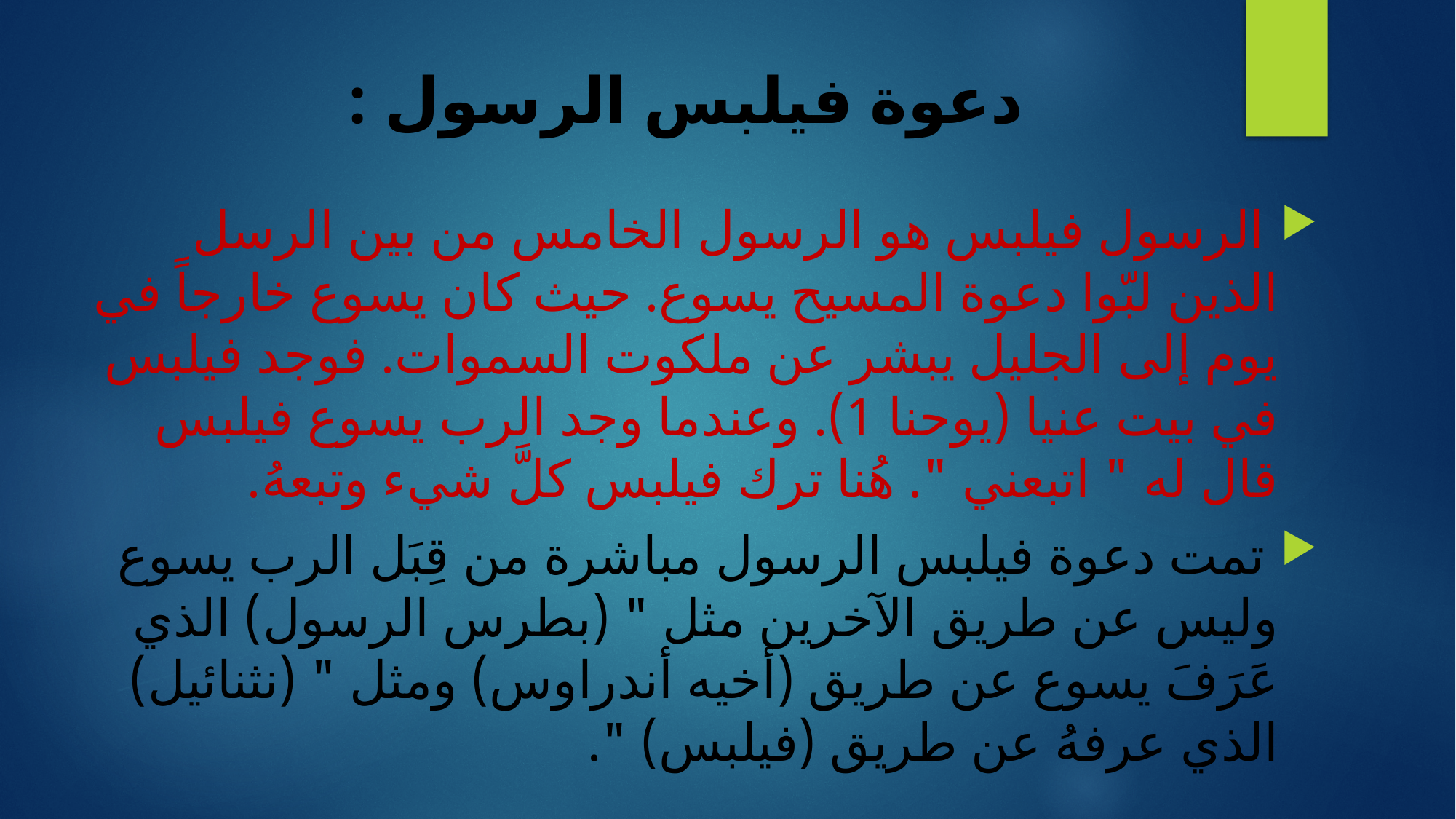

# دعوة فيلبس الرسول :
 الرسول فيلبس هو الرسول الخامس من بين الرسل الذين لبّوا دعوة المسيح يسوع. حيث كان يسوع خارجاً في يوم إلى الجليل يبشر عن ملكوت السموات. فوجد فيلبس في بيت عنيا (يوحنا 1). وعندما وجد الرب يسوع فيلبس قال له " اتبعني ". هُنا ترك فيلبس كلَّ شيء وتبعهُ.
 تمت دعوة فيلبس الرسول مباشرة من قِبَل الرب يسوع وليس عن طريق الآخرين مثل " (بطرس الرسول) الذي عَرَفَ يسوع عن طريق (أخيه أندراوس) ومثل " (نثنائيل) الذي عرفهُ عن طريق (فيلبس) ".